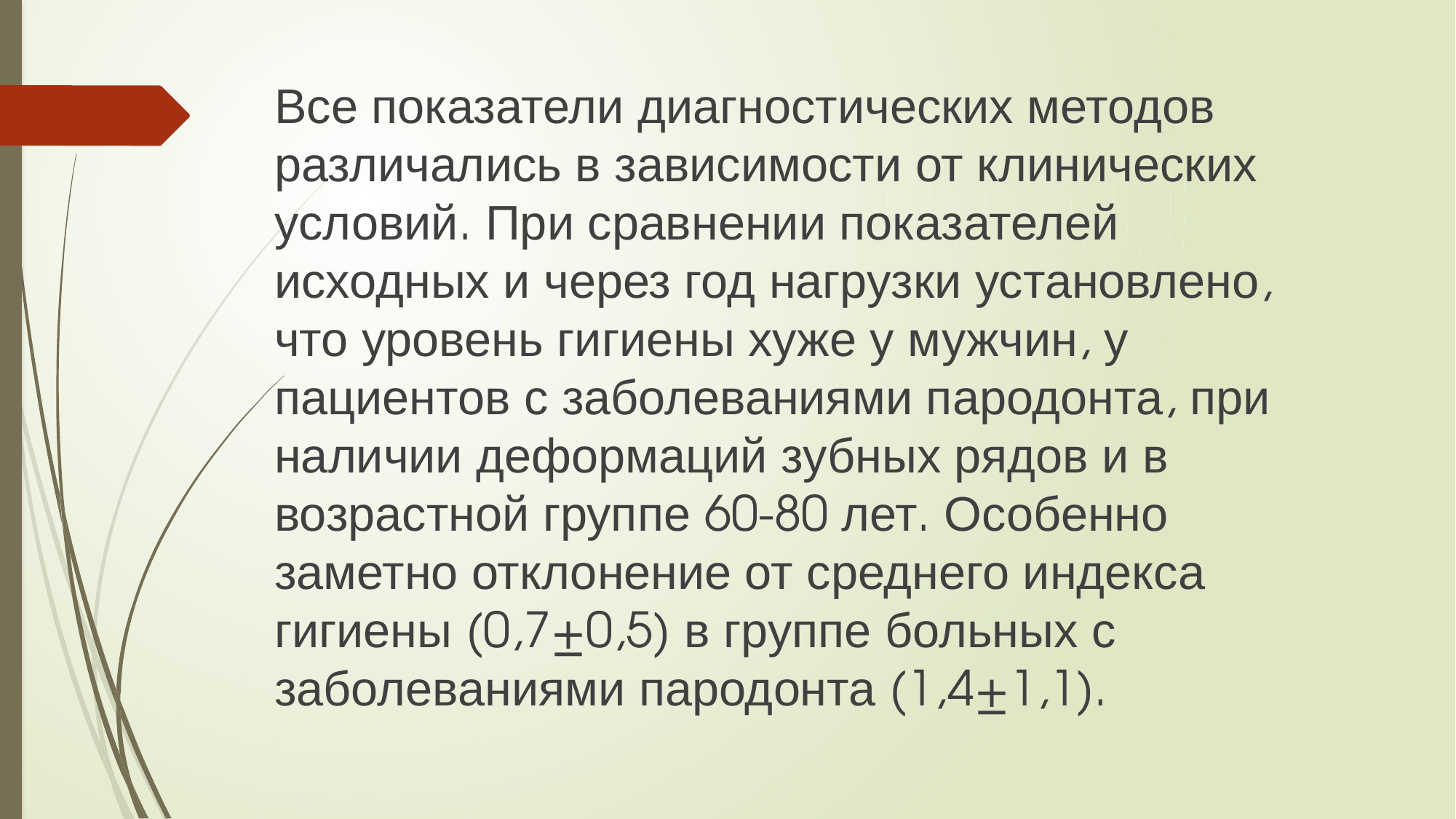

Все показатели диагностических методов различались в зависимости от клинических условий. При сравнении показателей исходных и через год нагрузки установлено, что уровень гигиены хуже у мужчин, у пациентов с заболеваниями пародонта, при наличии деформаций зубных рядов и в возрастной группе 60-80 лет. Особенно заметно отклонение от среднего индекса гигиены (0,7±0,5) в группе больных с заболеваниями пародонта (1,4±1,1).